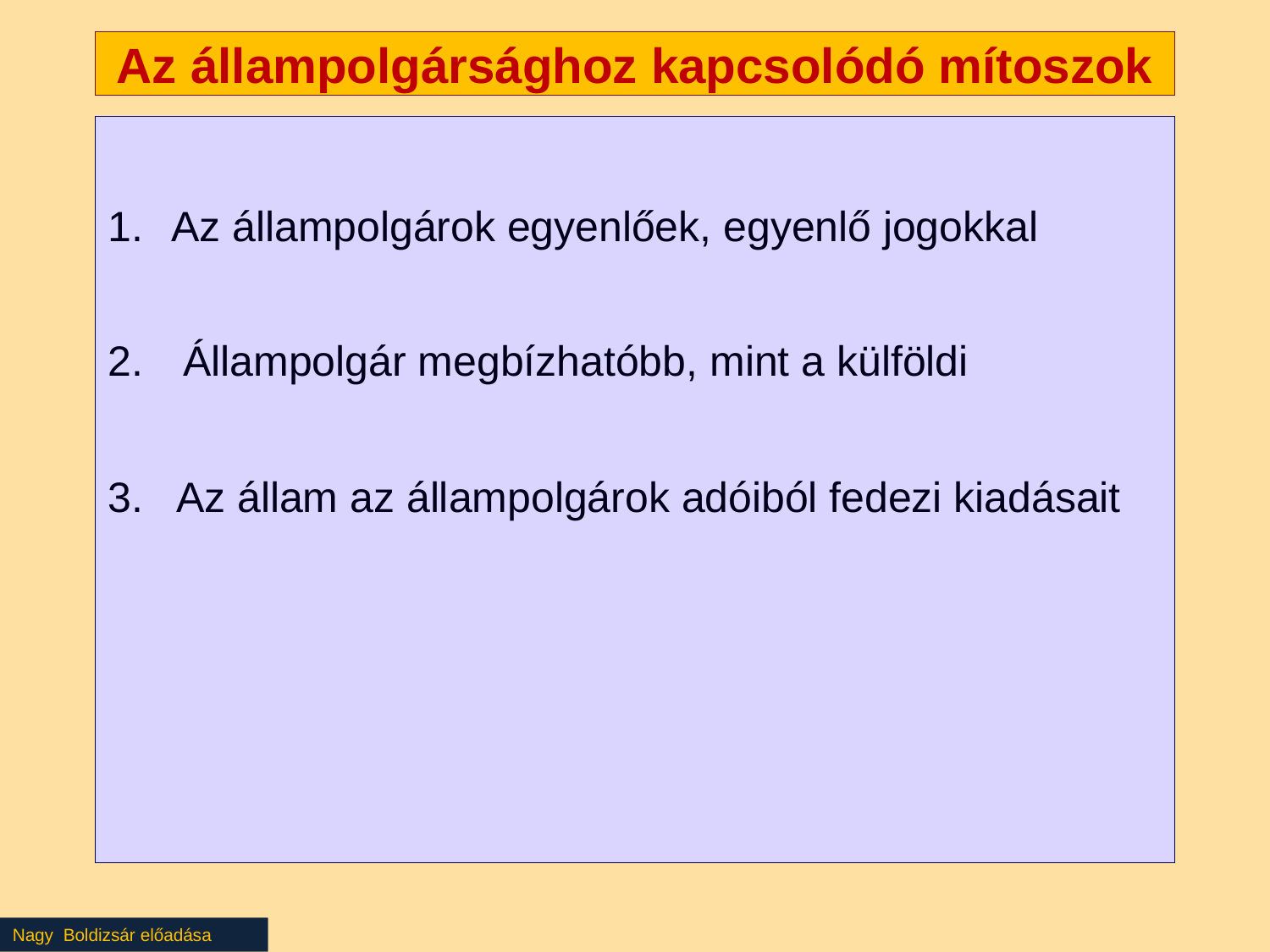

# Az állampolgársághoz kapcsolódó mítoszok
Az állampolgárok egyenlőek, egyenlő jogokkal
 Állampolgár megbízhatóbb, mint a külföldi
3.   Az állam az állampolgárok adóiból fedezi kiadásait